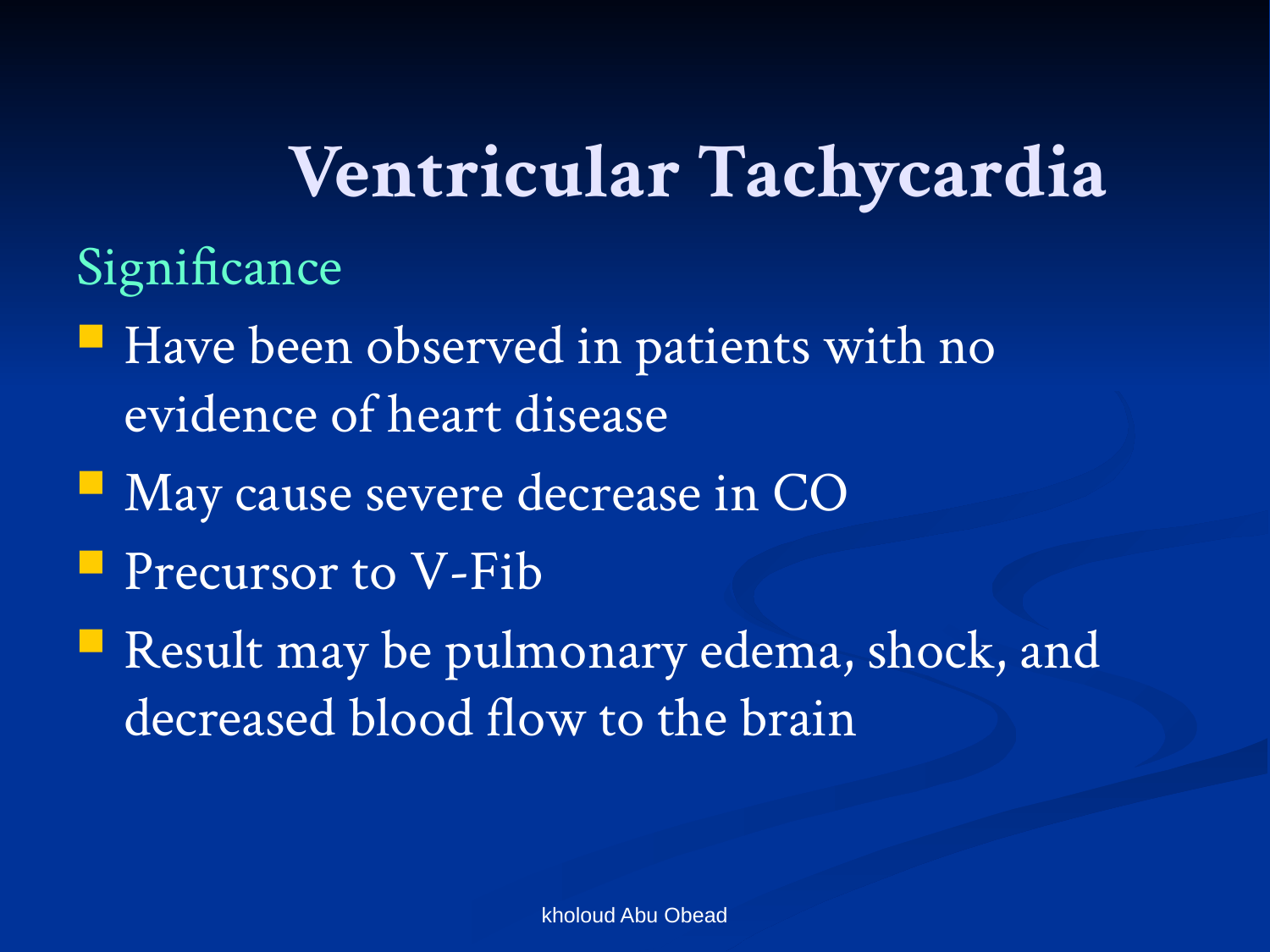

# Ventricular Tachycardia
Significance
Have been observed in patients with no evidence of heart disease
May cause severe decrease in CO
Precursor to V-Fib
Result may be pulmonary edema, shock, and decreased blood flow to the brain
kholoud Abu Obead